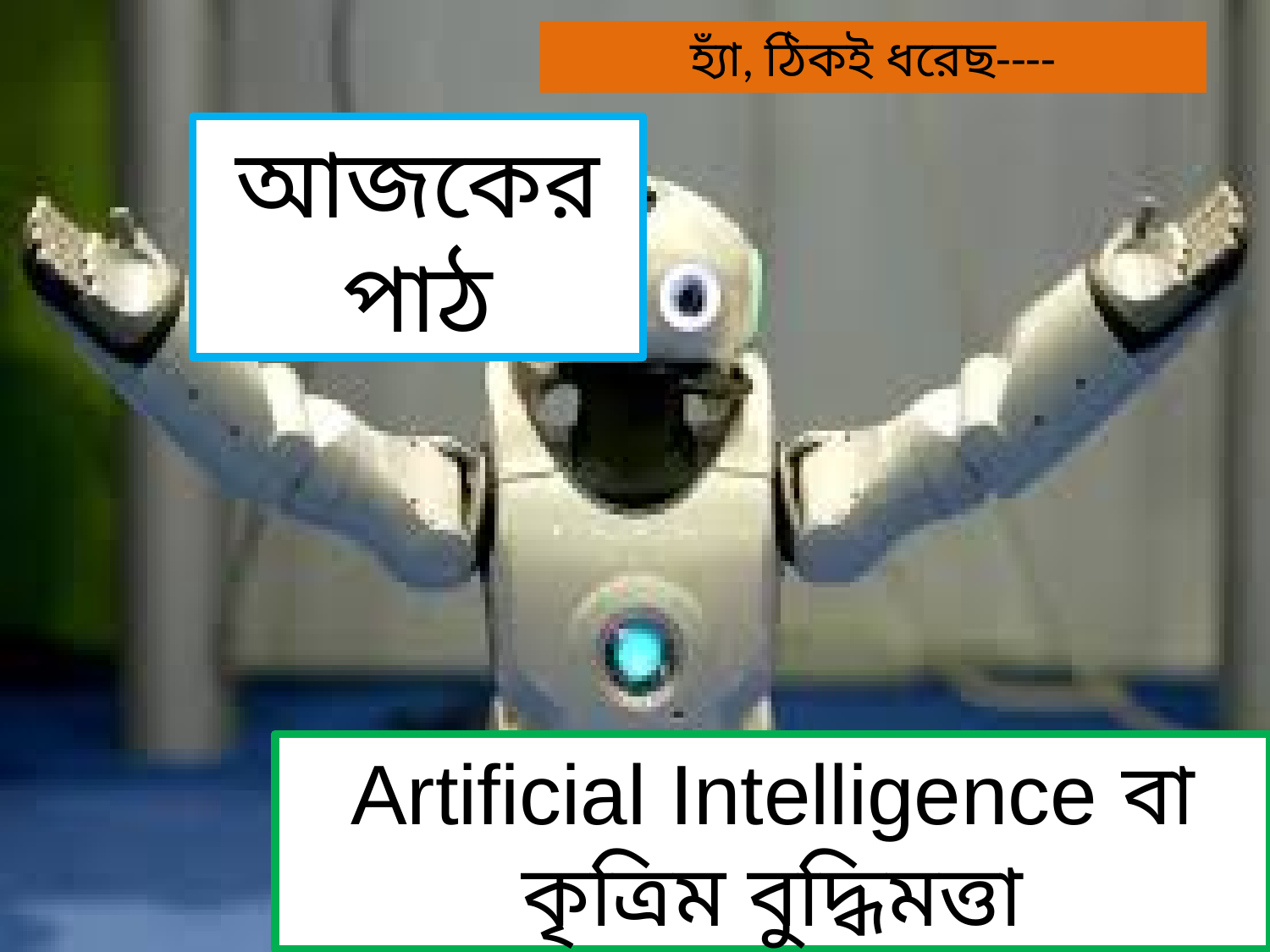

হ্যাঁ, ঠিকই ধরেছ----
আজকের পাঠ
Artificial Intelligence বা কৃত্রিম বুদ্ধিমত্তা